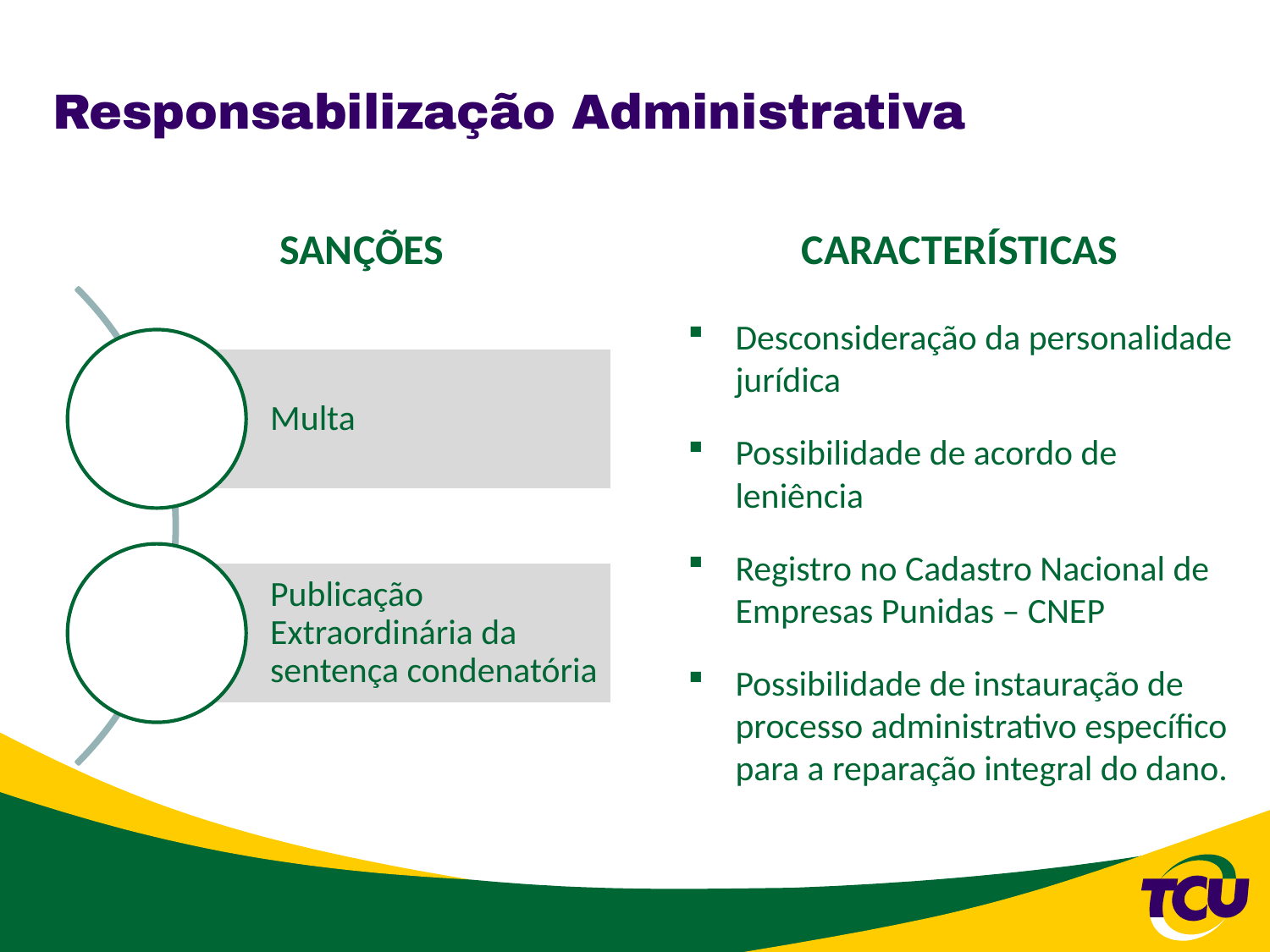

# Responsabilização Administrativa
SANÇÕES

CARACTERÍSTICAS

Desconsideração da personalidade jurídica

Possibilidade de acordo de leniência

Registro no Cadastro Nacional de Empresas Punidas – CNEP

Possibilidade de instauração de processo administrativo específico para a reparação integral do dano.

Multa
Publicação Extraordinária da sentença condenatória